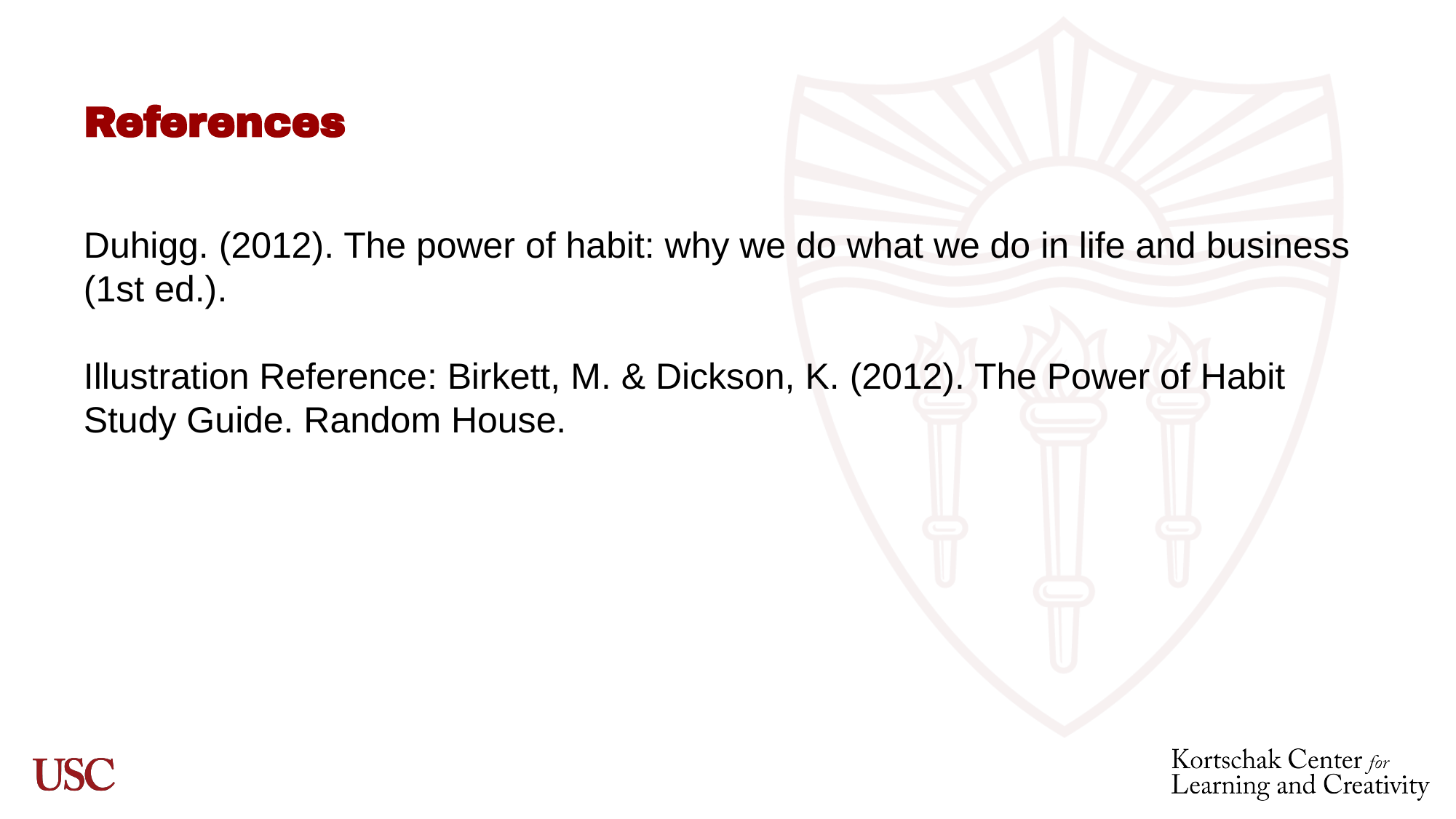

# References
Duhigg. (2012). The power of habit: why we do what we do in life and business (1st ed.).

Illustration Reference: Birkett, M. & Dickson, K. (2012). The Power of Habit Study Guide. Random House.